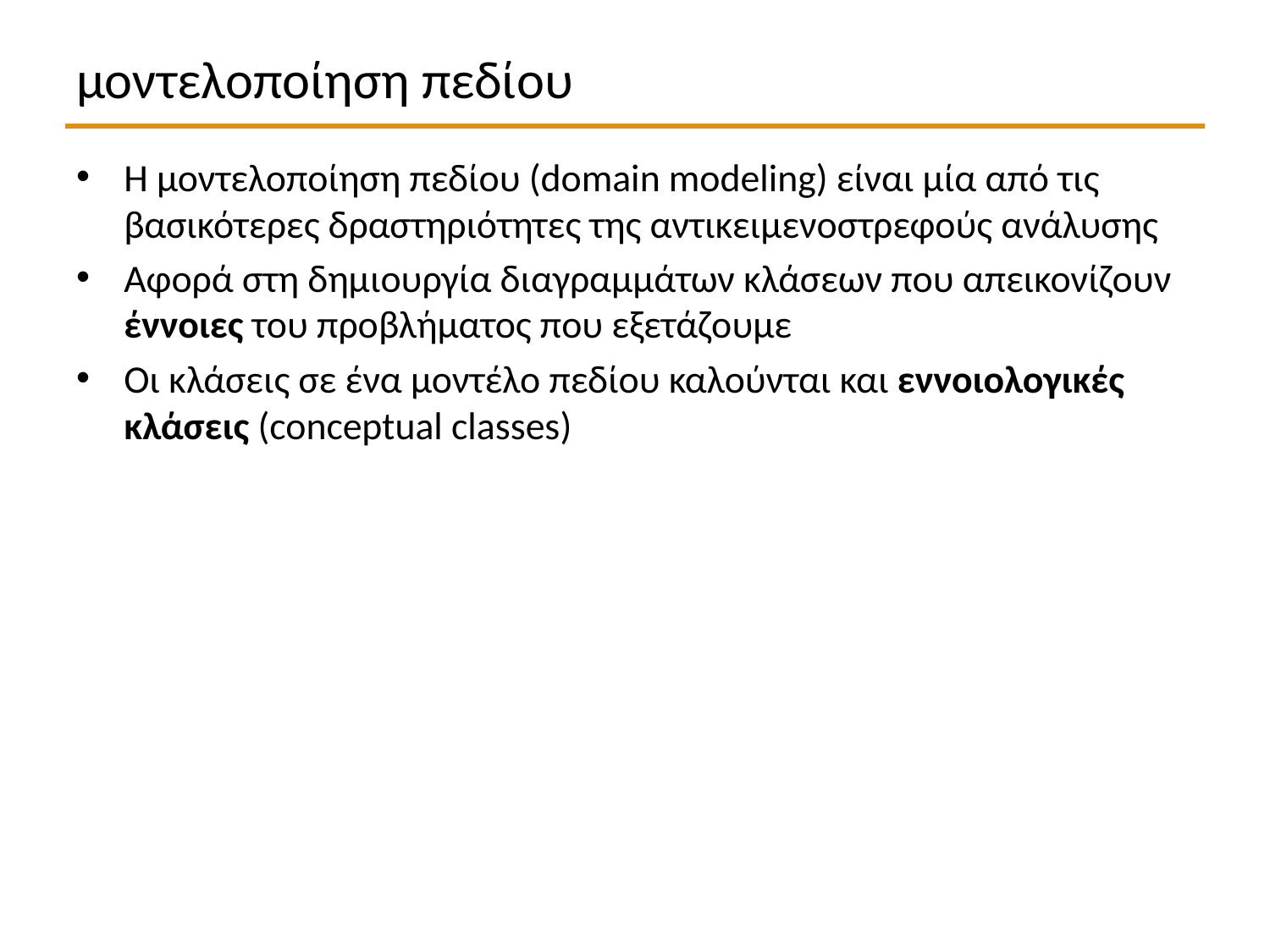

# μοντελοποίηση πεδίου
Η μοντελοποίηση πεδίου (domain modeling) είναι μία από τις βασικότερες δραστηριότητες της αντικειμενοστρεφούς ανάλυσης
Αφορά στη δημιουργία διαγραμμάτων κλάσεων που απεικονίζουν έννοιες του προβλήματος που εξετάζουμε
Οι κλάσεις σε ένα μοντέλο πεδίου καλούνται και εννοιολογικές κλάσεις (conceptual classes)